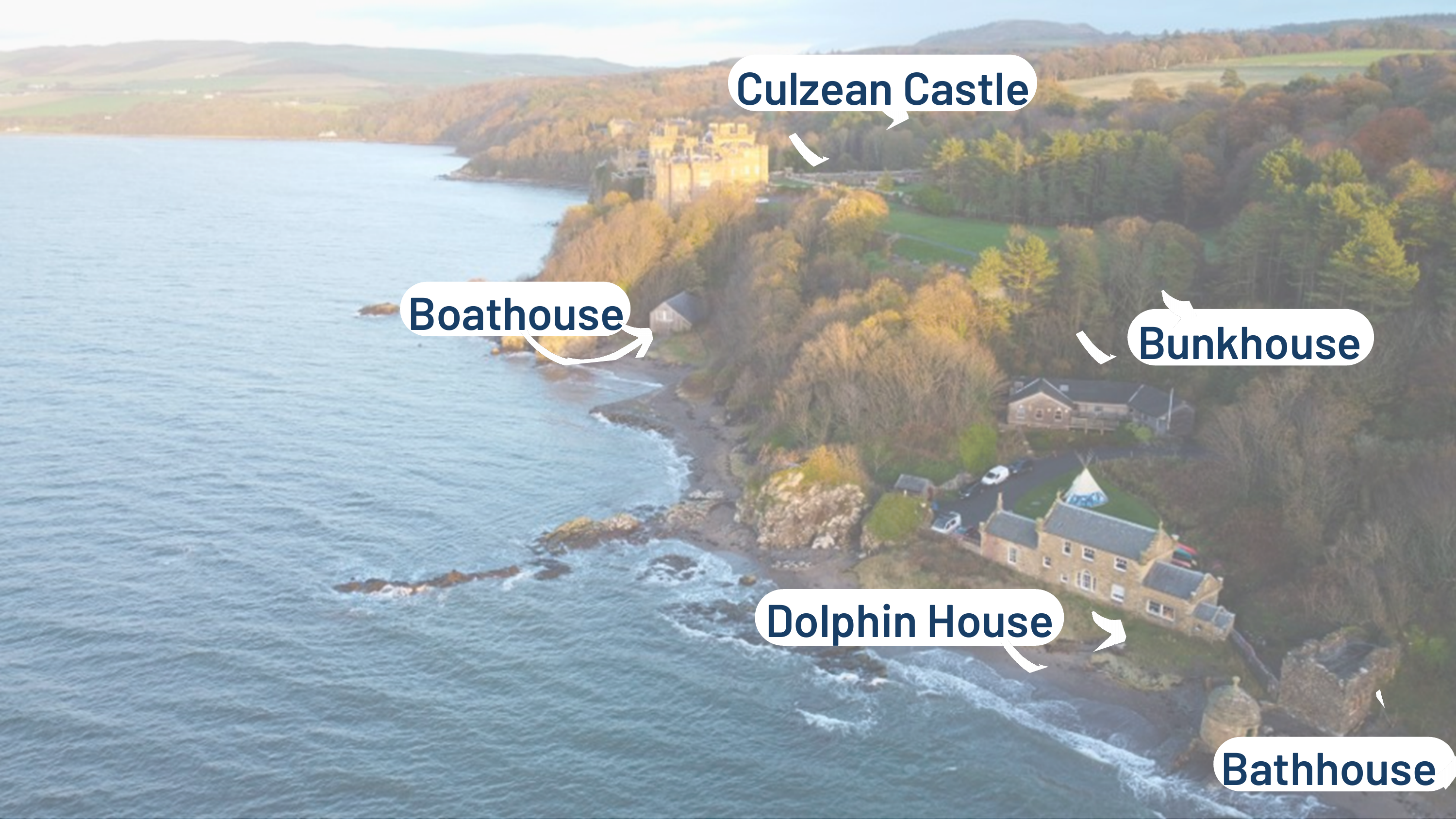

Culzean Castle

Boathouse

Bunkhouse

Dolphin House

Bathhouse